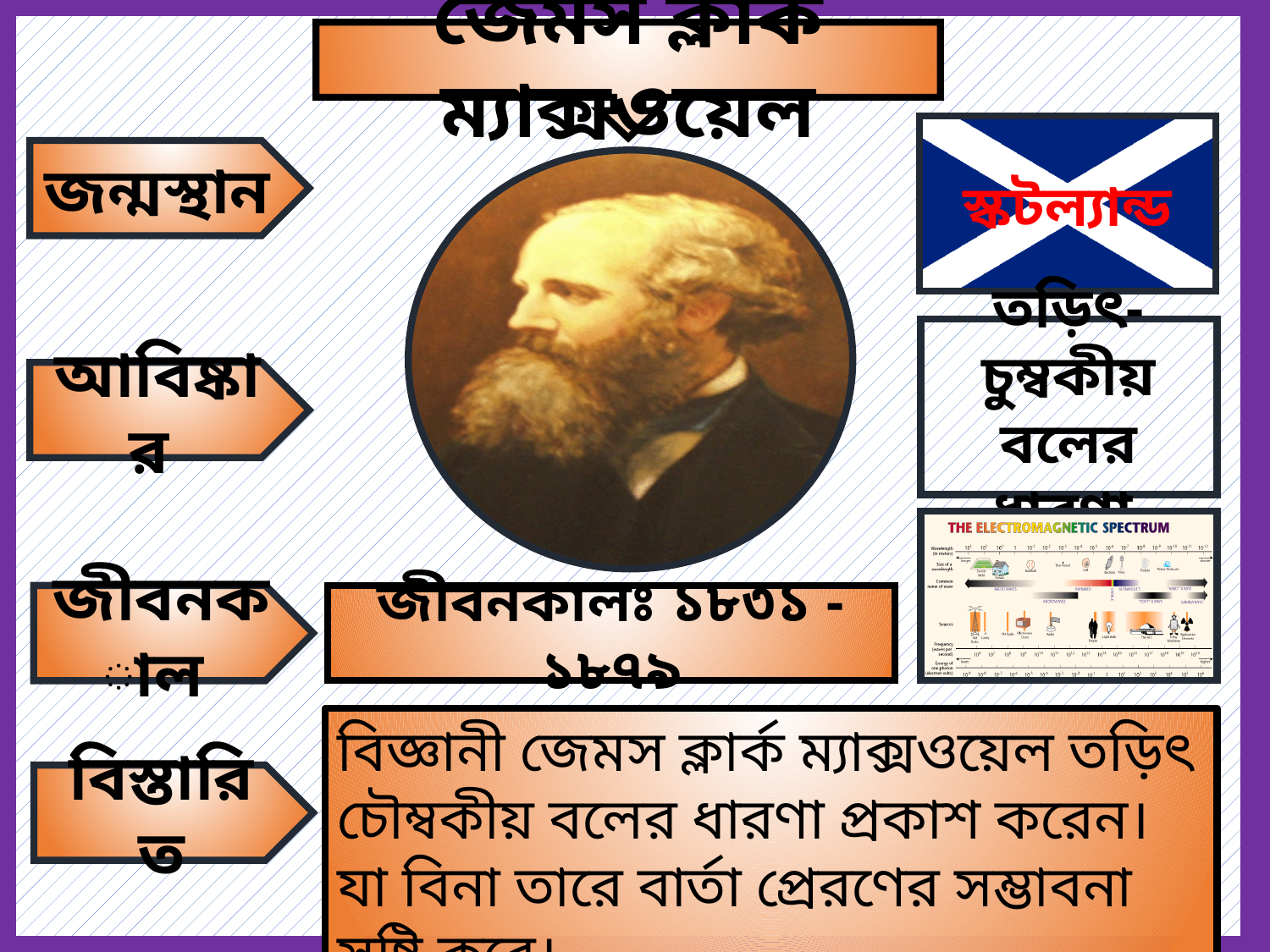

জেমস ক্লার্ক ম্যাক্সওয়েল
স্কটল্যান্ড
জন্মস্থান

তড়িৎ-চুম্বকীয় বলের ধারণা
আবিষ্কার

জীবনকাল
জীবনকালঃ ১৮৩১ - ১৮৭৯
বিজ্ঞানী জেমস ক্লার্ক ম্যাক্সওয়েল তড়িৎ চৌম্বকীয় বলের ধারণা প্রকাশ করেন। যা বিনা তারে বার্তা প্রেরণের সম্ভাবনা সৃষ্টি করে।
বিস্তারিত